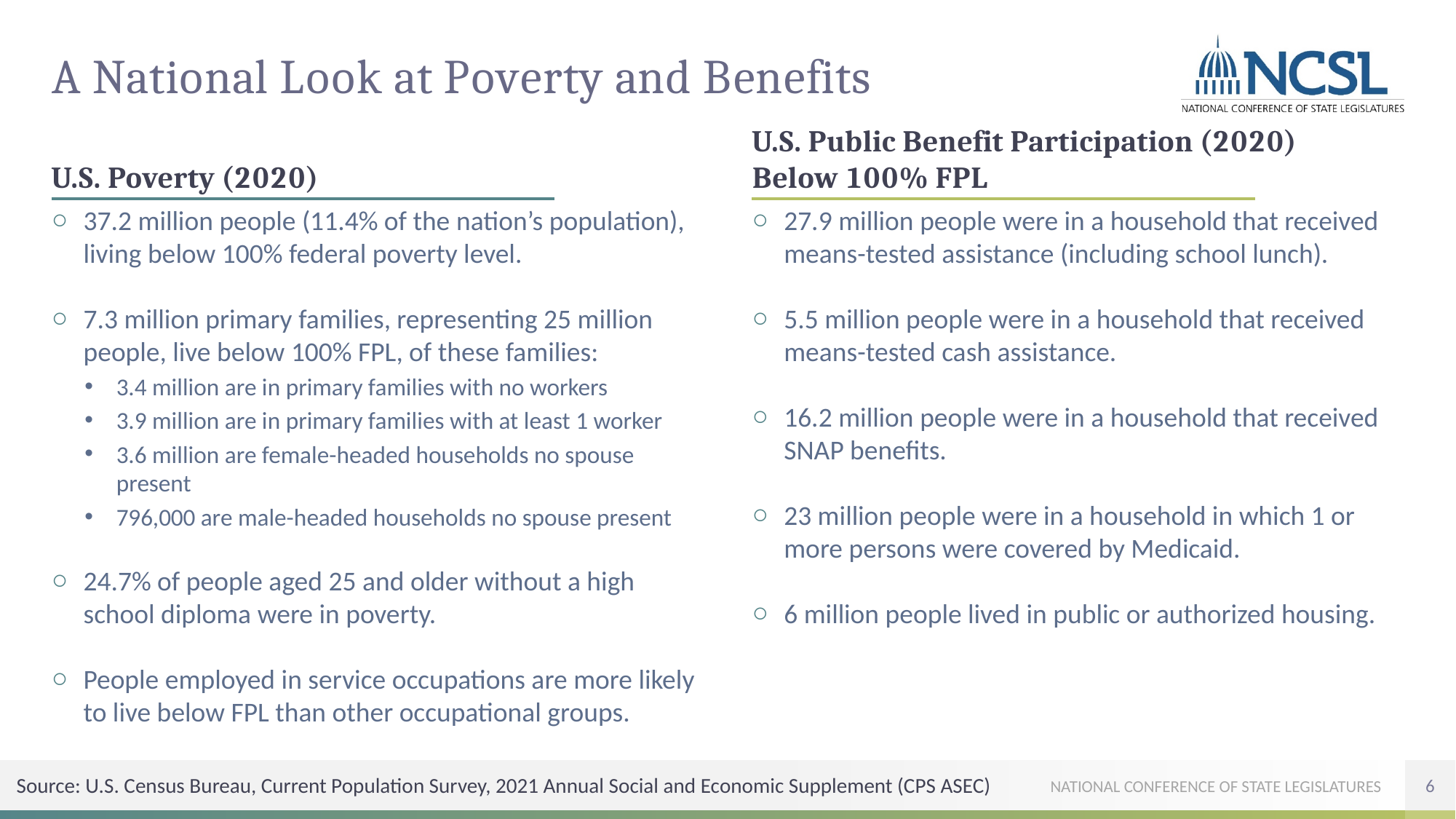

# A National Look at Poverty and Benefits
U.S. Poverty (2020)
U.S. Public Benefit Participation (2020)
Below 100% FPL
37.2 million people (11.4% of the nation’s population),  living below 100% federal poverty level.

7.3 million primary families, representing 25 million people, live below 100% FPL, of these families:
3.4 million are in primary families with no workers
3.9 million are in primary families with at least 1 worker
3.6 million are female-headed households no spouse present
796,000 are male-headed households no spouse present

24.7% of people aged 25 and older without a high school diploma were in poverty.

People employed in service occupations are more likely to live below FPL than other occupational groups.

27.9 million people were in a household that received means-tested assistance (including school lunch).

5.5 million people were in a household that received means-tested cash assistance.

16.2 million people were in a household that received SNAP benefits.

23 million people were in a household in which 1 or more persons were covered by Medicaid.

6 million people lived in public or authorized housing.

6
Source: U.S. Census Bureau, Current Population Survey, 2021 Annual Social and Economic Supplement (CPS ASEC)